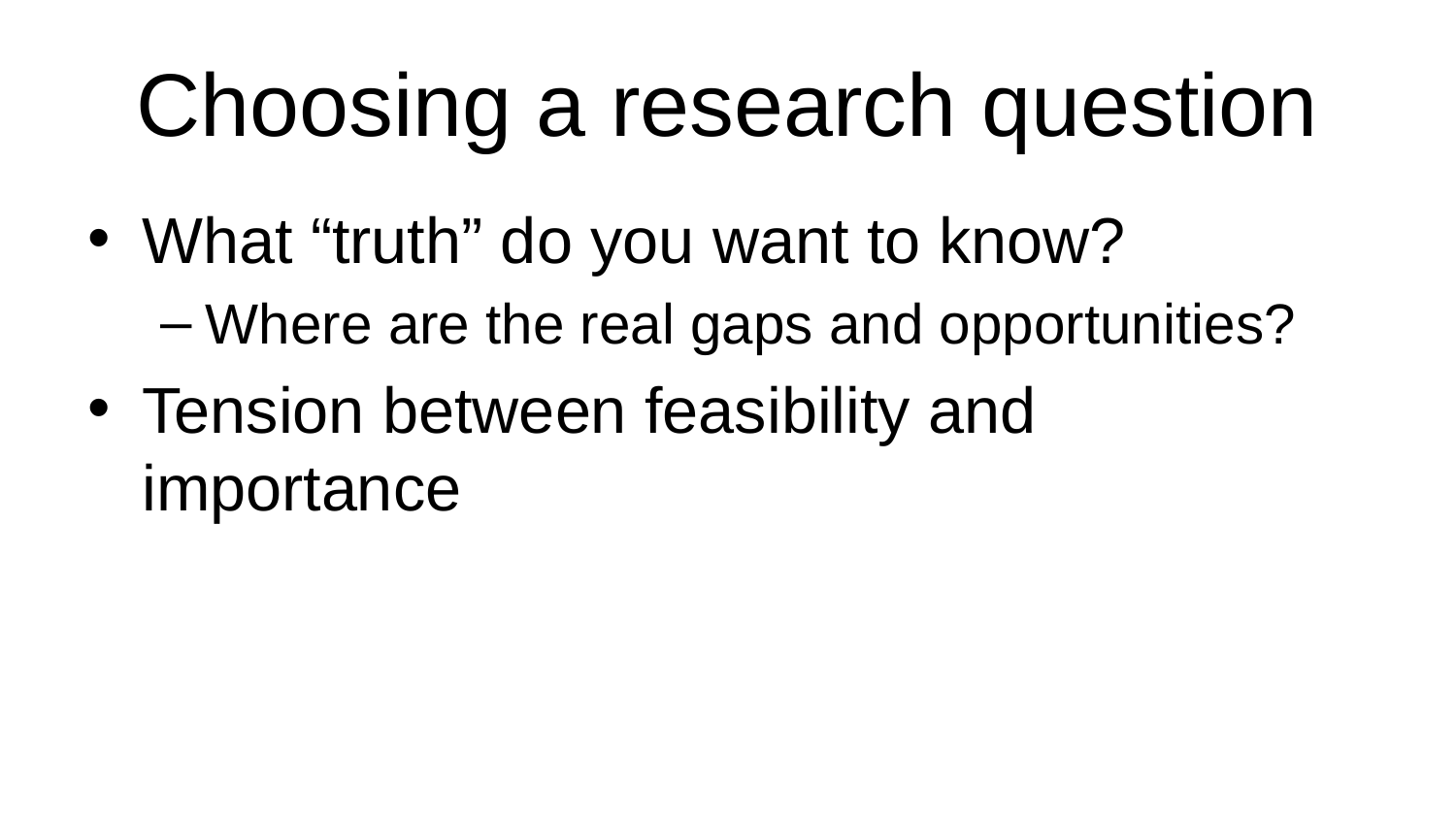

# Choosing a research question
What “truth” do you want to know?
Where are the real gaps and opportunities?
Tension between feasibility and importance